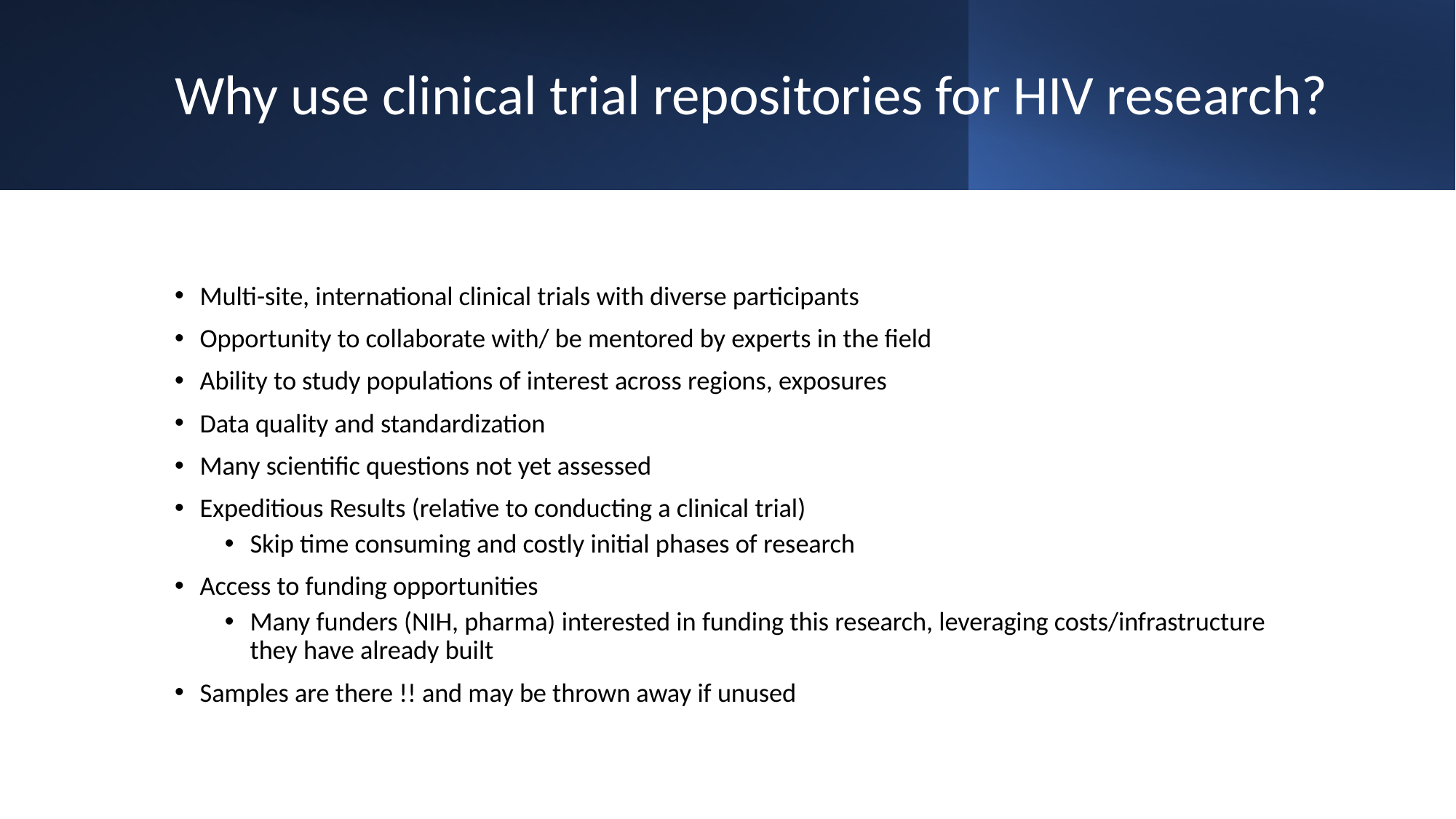

# Why use clinical trial repositories for HIV research?
Multi-site, international clinical trials with diverse participants
Opportunity to collaborate with/ be mentored by experts in the field
Ability to study populations of interest across regions, exposures
Data quality and standardization
Many scientific questions not yet assessed
Expeditious Results (relative to conducting a clinical trial)
Skip time consuming and costly initial phases of research
Access to funding opportunities
Many funders (NIH, pharma) interested in funding this research, leveraging costs/infrastructure they have already built
Samples are there !! and may be thrown away if unused